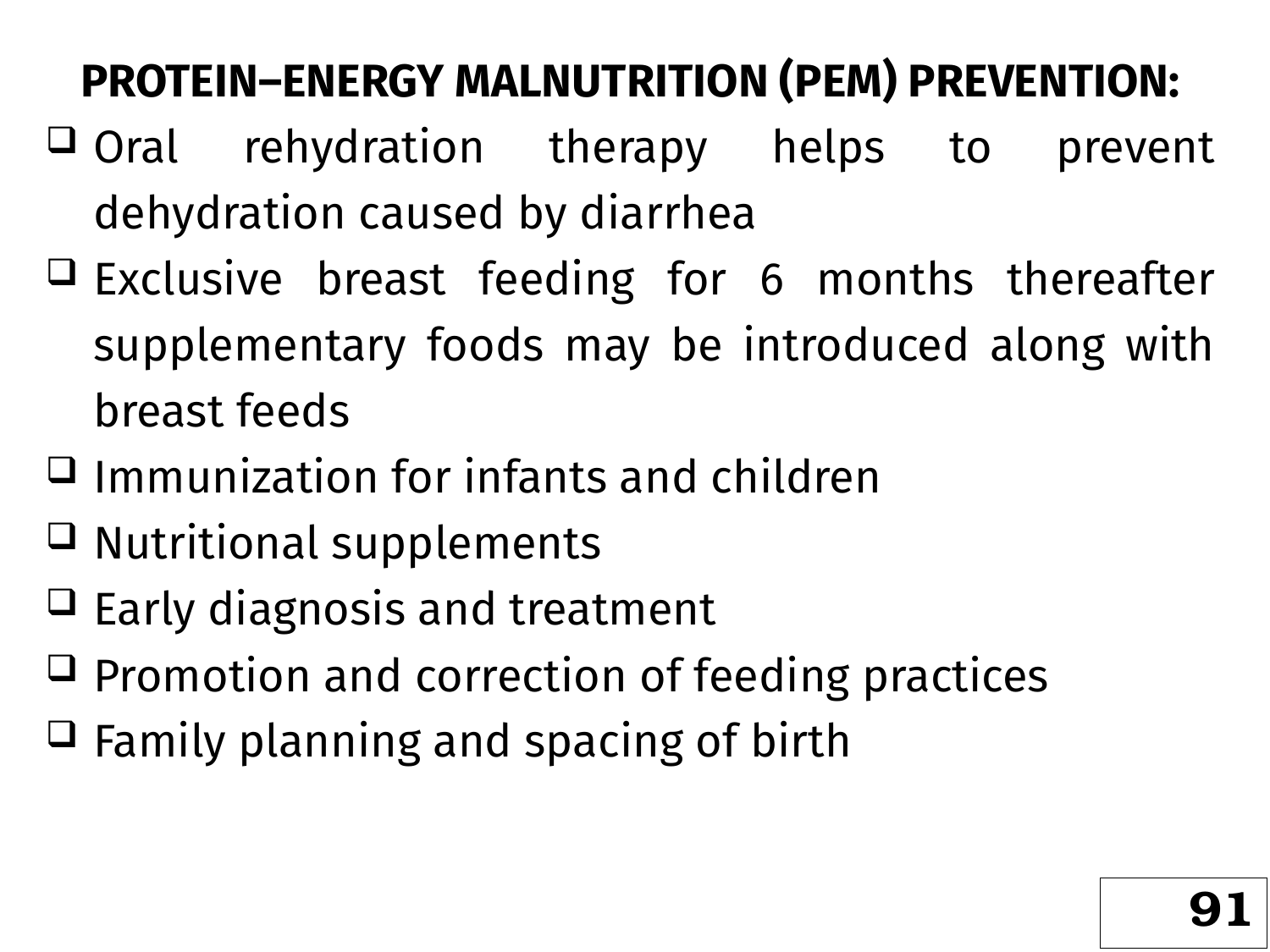

PROTEIN–ENERGY MALNUTRITION (PEM) PREVENTION:
Oral rehydration therapy helps to prevent dehydration caused by diarrhea
Exclusive breast feeding for 6 months thereafter supplementary foods may be introduced along with breast feeds
Immunization for infants and children
Nutritional supplements
Early diagnosis and treatment
Promotion and correction of feeding practices
Family planning and spacing of birth

91